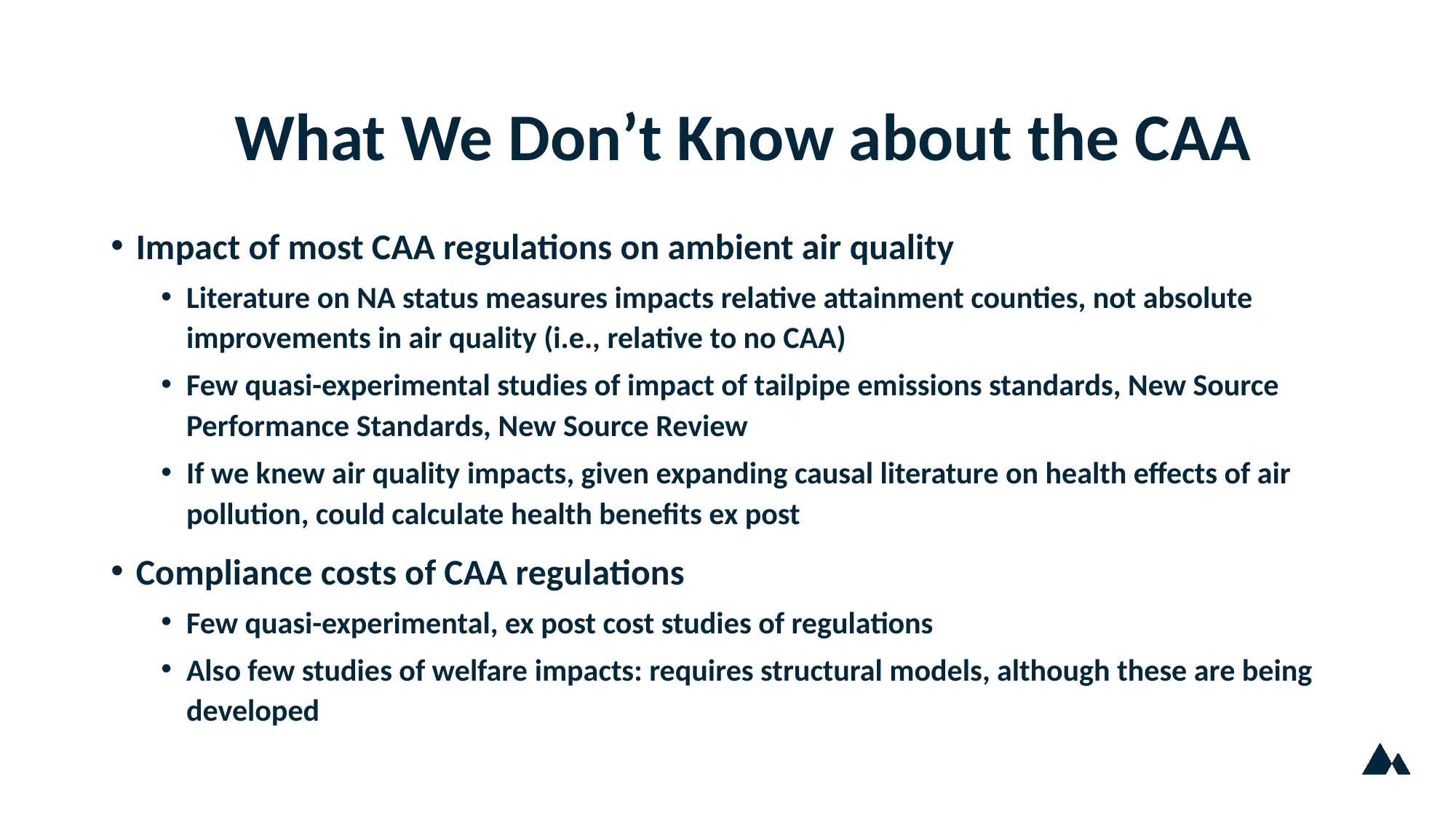

# What We Don’t Know about the CAA
Impact of most CAA regulations on ambient air quality
Literature on NA status measures impacts relative attainment counties, not absolute improvements in air quality (i.e., relative to no CAA)
Few quasi-experimental studies of impact of tailpipe emissions standards, New Source Performance Standards, New Source Review
If we knew air quality impacts, given expanding causal literature on health effects of air pollution, could calculate health benefits ex post
Compliance costs of CAA regulations
Few quasi-experimental, ex post cost studies of regulations
Also few studies of welfare impacts: requires structural models, although these are being developed